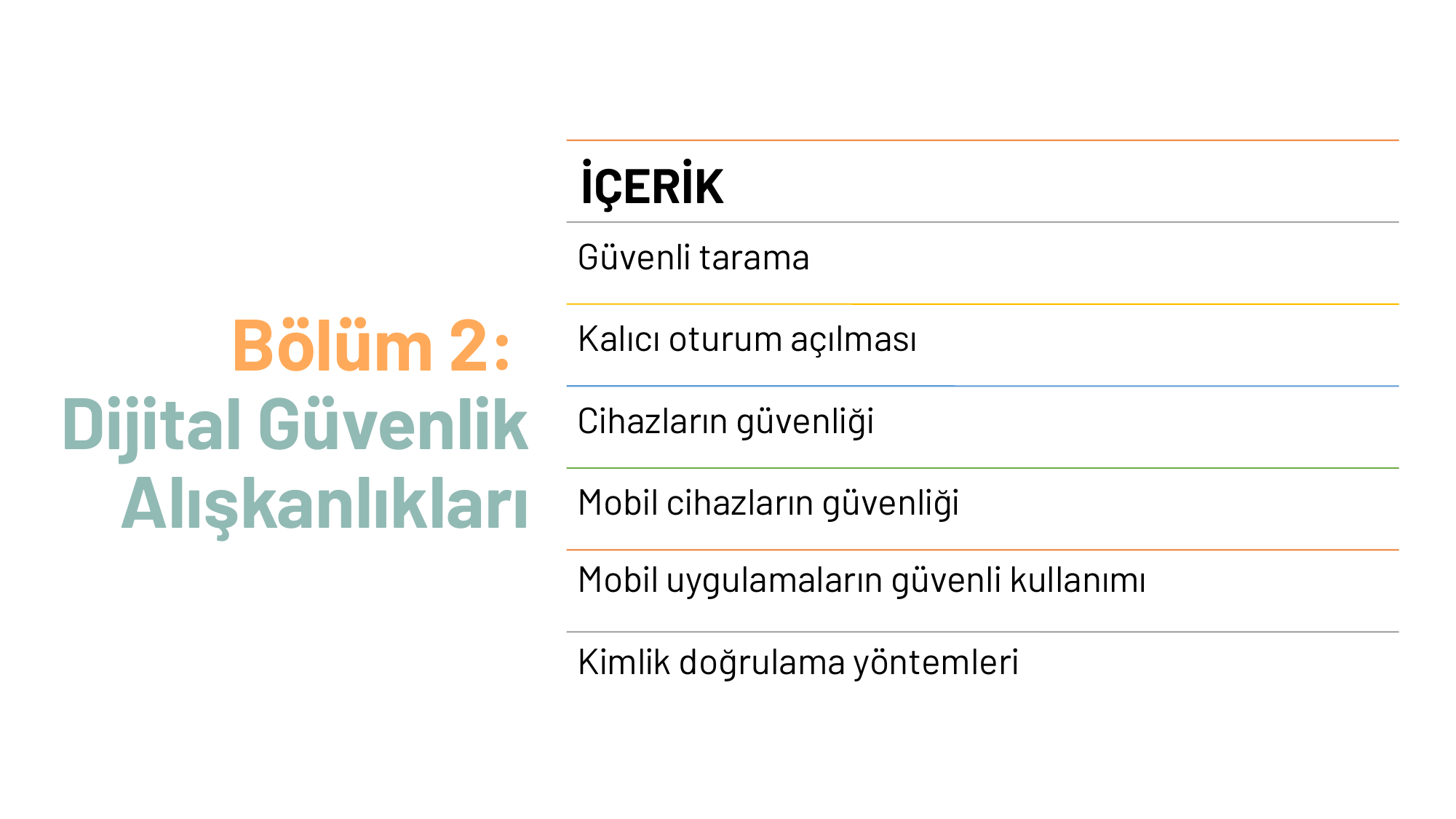

# Bölüm 2: Dijital Güvenlik Alışkanlıkları
İÇERİK
Güvenli tarama
Kalıcı oturum açılması
Cihazların güvenliği
Mobil cihazların güvenliği
Mobil uygulamaların güvenli kullanımı
Kimlik doğrulama yöntemleri